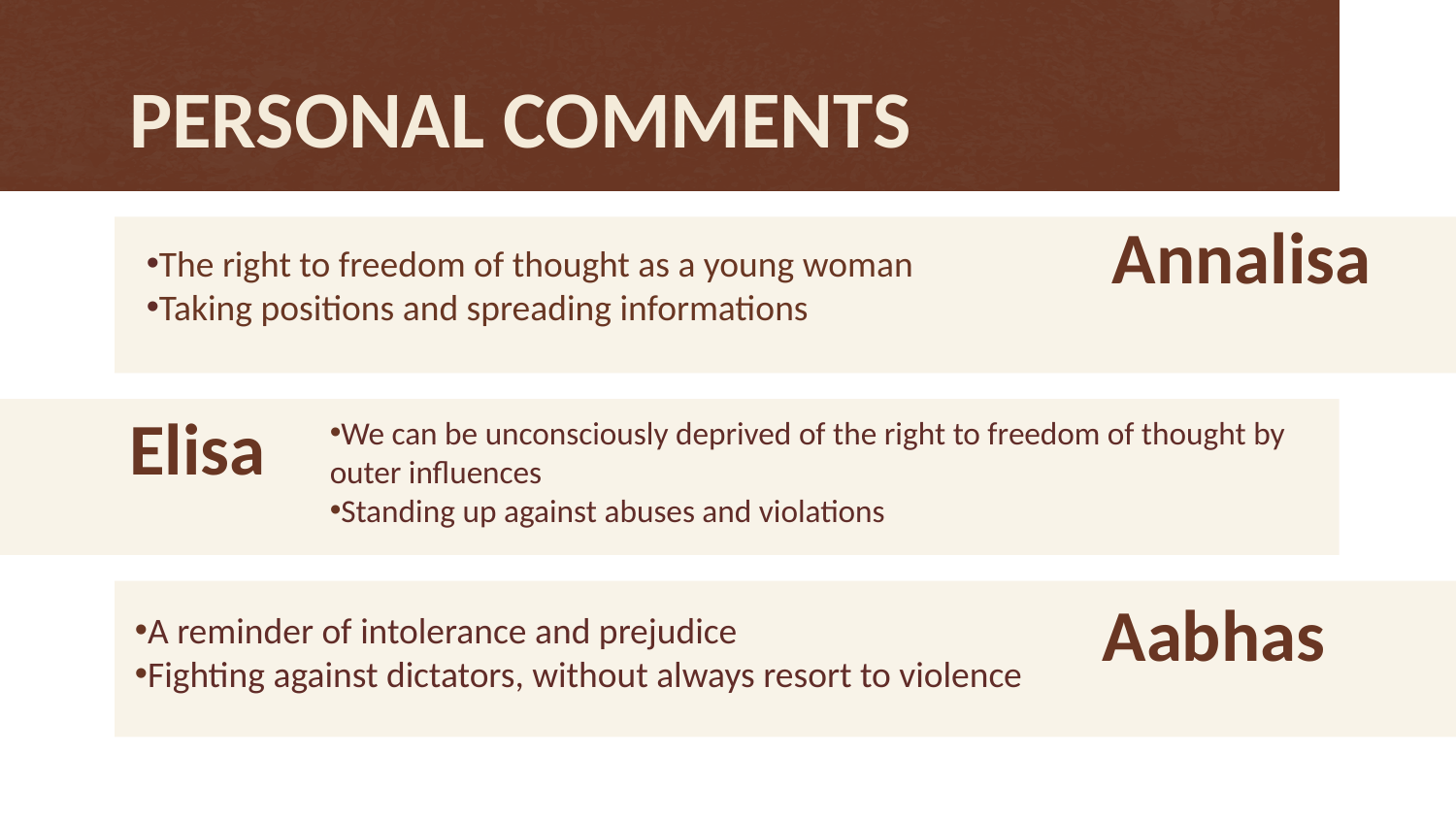

PERSONAL COMMENTS
# Annalisa
The right to freedom of thought as a young woman
Taking positions and spreading informations
Elisa
We can be unconsciously deprived of the right to freedom of thought by outer influences
Standing up against abuses and violations
Aabhas
A reminder of intolerance and prejudice
Fighting against dictators, without always resort to violence